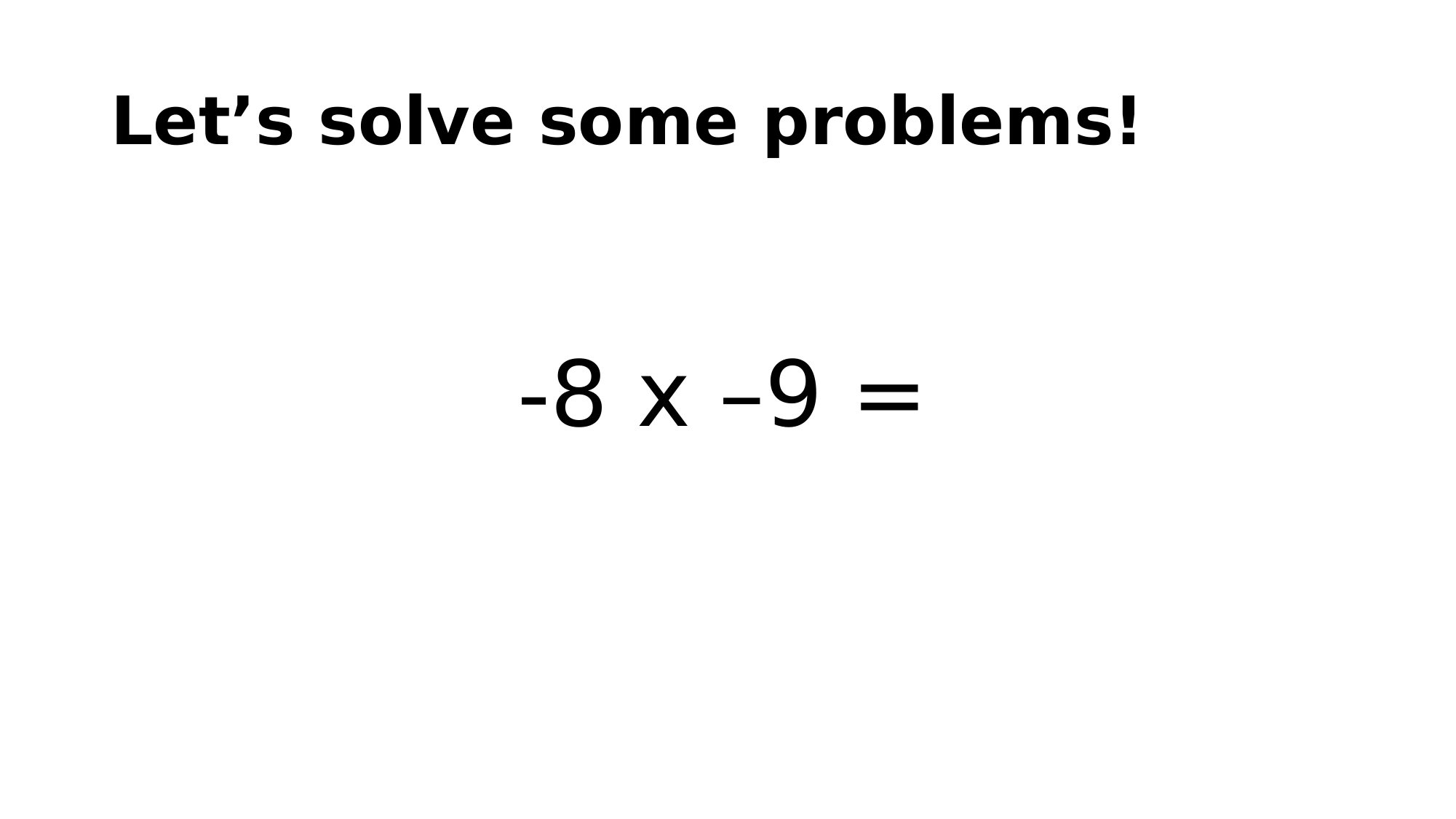

# Let’s solve some problems!

-8 x –9 =